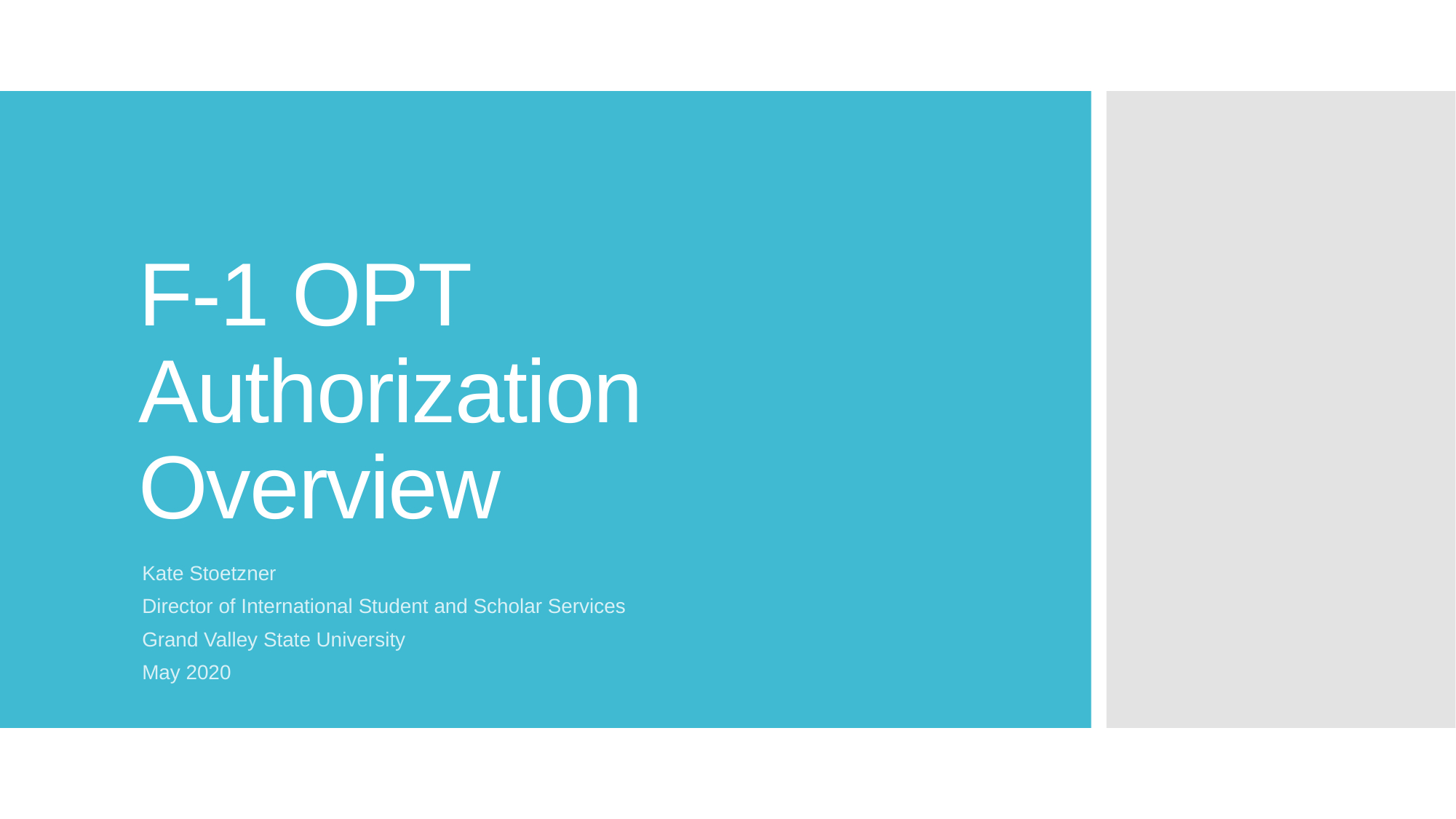

# F-1 OPT Authorization Overview
Kate Stoetzner
Director of International Student and Scholar Services
Grand Valley State University
May 2020